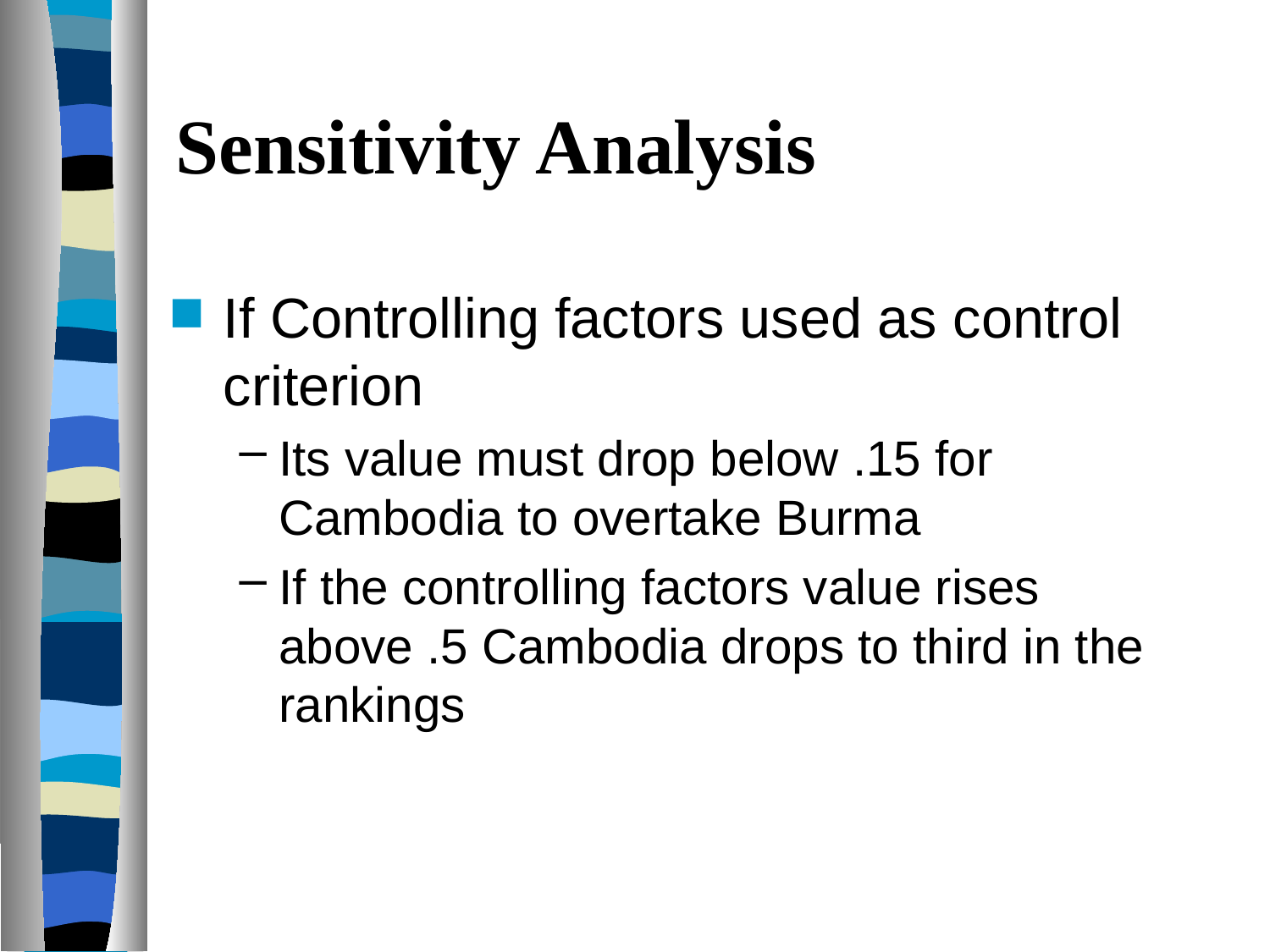

# Sensitivity Analysis
If Controlling factors used as control criterion
Its value must drop below .15 for Cambodia to overtake Burma
If the controlling factors value rises above .5 Cambodia drops to third in the rankings